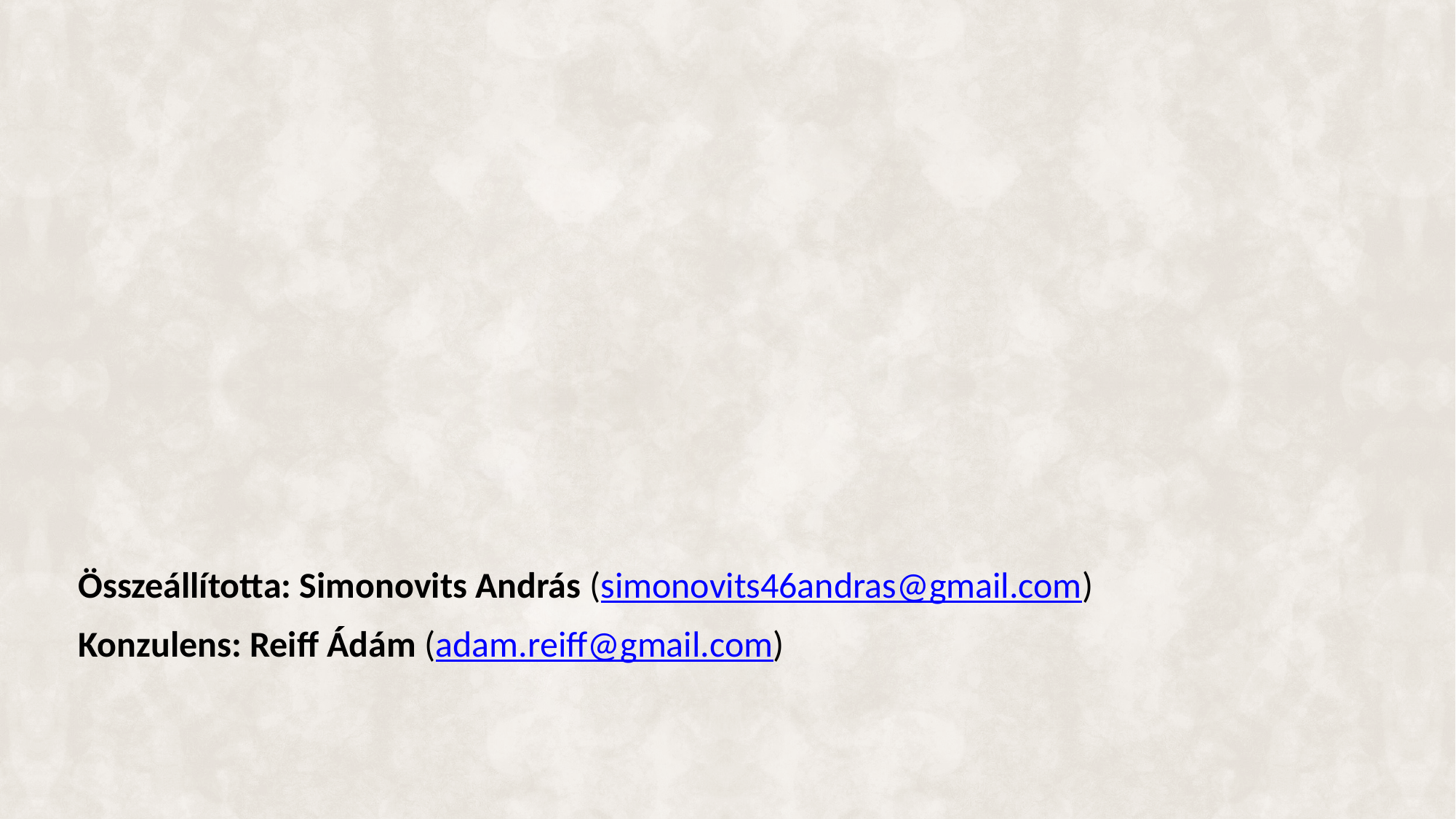

Összeállította: Simonovits András (simonovits46andras@gmail.com)
Konzulens: Reiff Ádám (adam.reiff@gmail.com)